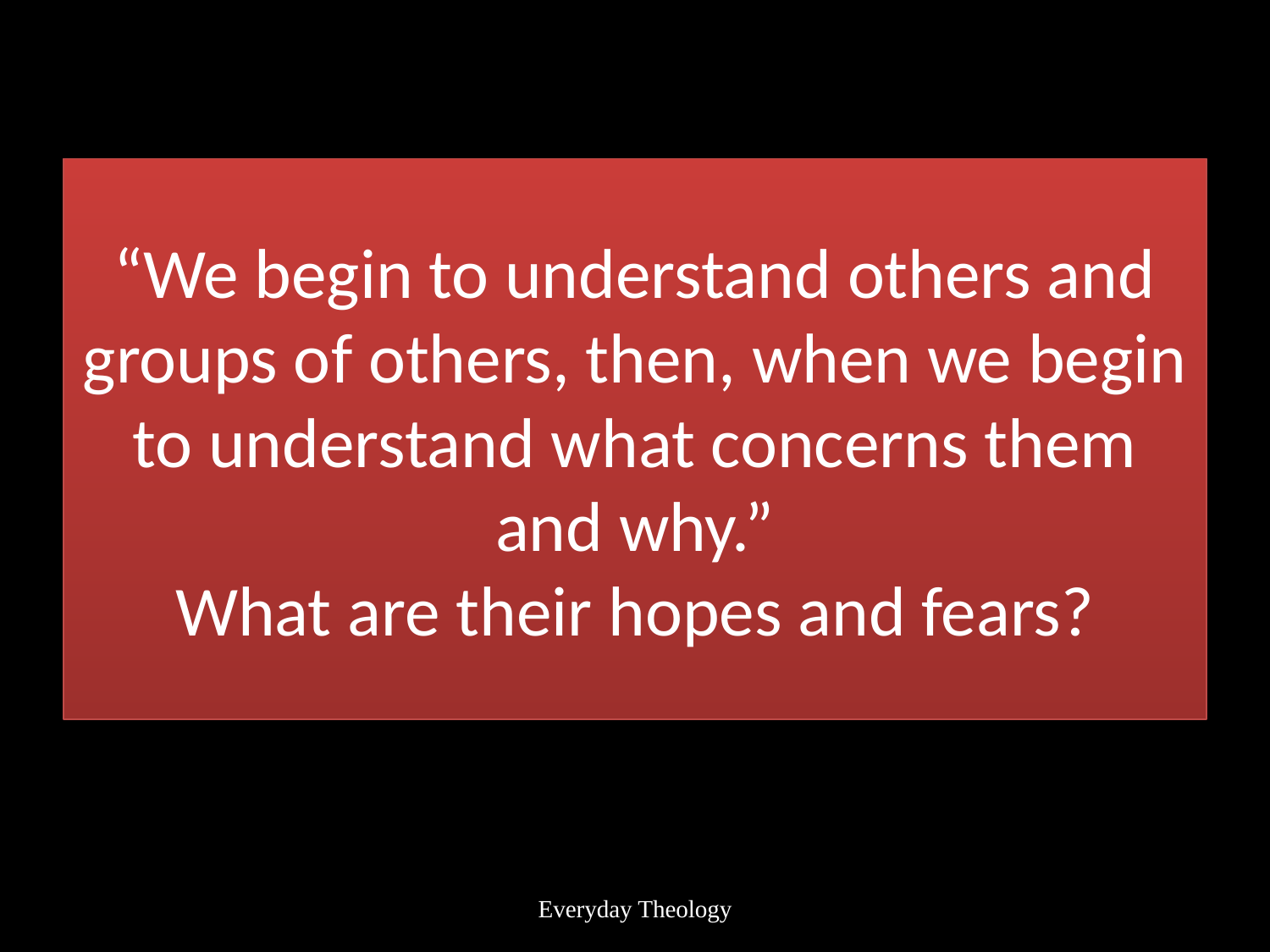

# “We begin to understand others and groups of others, then, when we begin to understand what concerns them and why.” What are their hopes and fears?
Everyday Theology